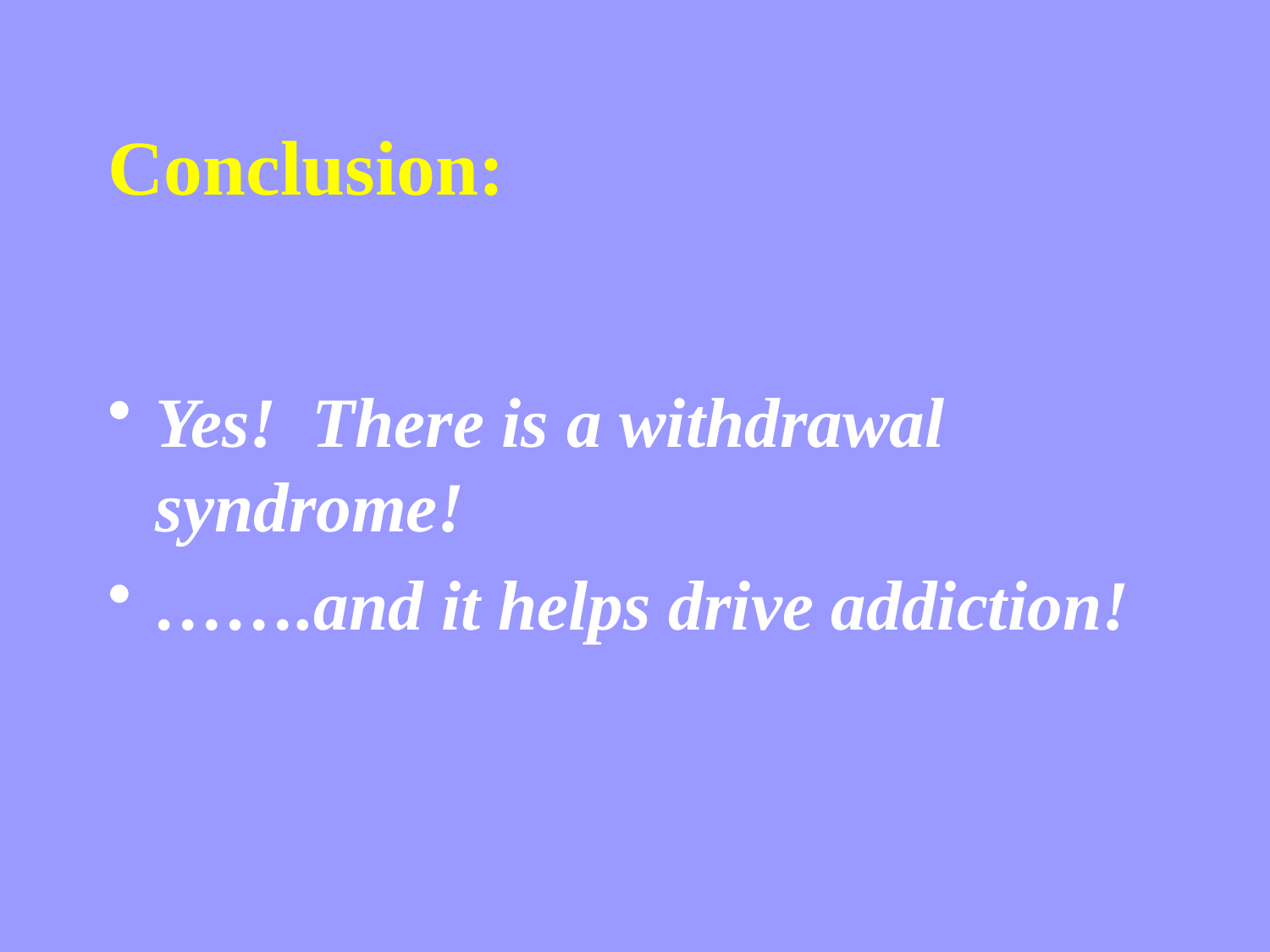

# Conclusion:
Yes!  There is a withdrawal syndrome!
…….and it helps drive addiction!